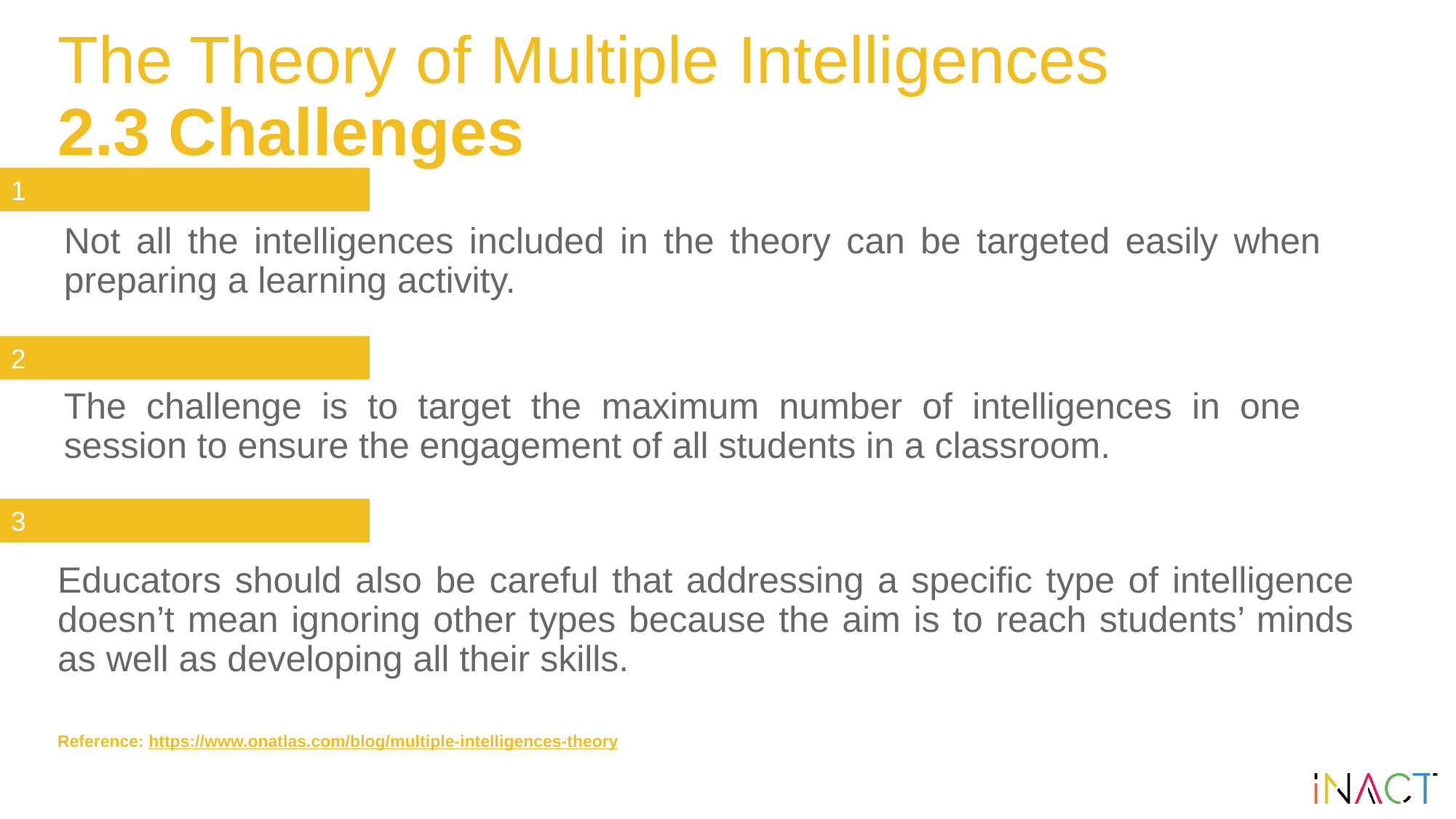

# The Theory of Multiple Intelligences 2.3 Challenges
1
Not all the intelligences included in the theory can be targeted easily when preparing a learning activity.

2
The challenge is to target the maximum number of intelligences in one session to ensure the engagement of all students in a classroom.

3
Educators should also be careful that addressing a specific type of intelligence doesn’t mean ignoring other types because the aim is to reach students’ minds as well as developing all their skills.

Reference: https://www.onatlas.com/blog/multiple-intelligences-theory